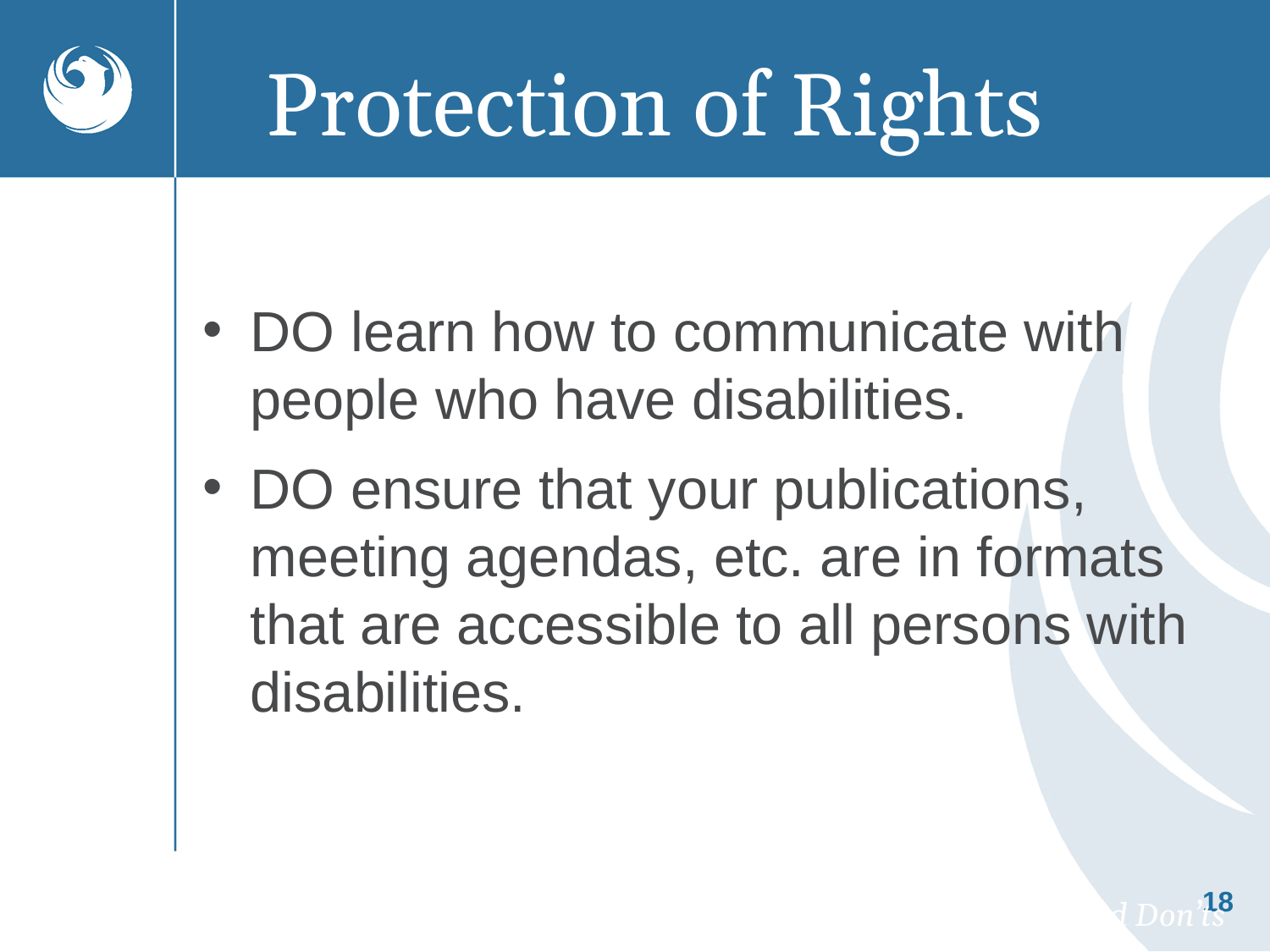

# Protection of Rights

DO learn how to communicate with people who have disabilities.
DO ensure that your publications, meeting agendas, etc. are in formats that are accessible to all persons with disabilities.
City of Sacramento, CA (2011). Do and Don’ts